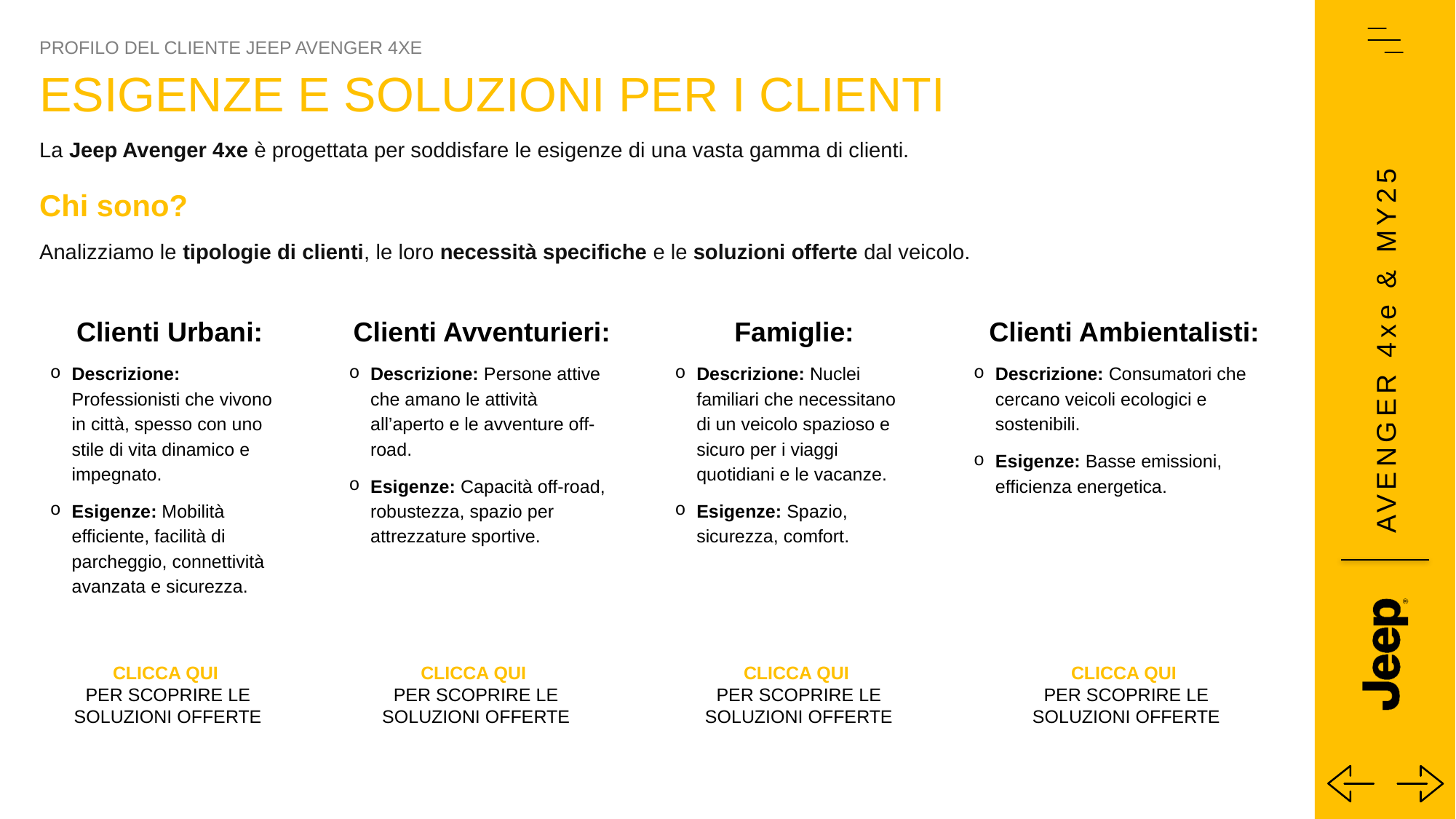

PROFILO DEL CLIENTE JEEP AVENGER 4XE
Esigenze e Soluzioni per i clienti
La Jeep Avenger 4xe è progettata per soddisfare le esigenze di una vasta gamma di clienti.
Chi sono?
Analizziamo le tipologie di clienti, le loro necessità specifiche e le soluzioni offerte dal veicolo.
Clienti Urbani:
Descrizione: Professionisti che vivono in città, spesso con uno stile di vita dinamico e impegnato.
Esigenze: Mobilità efficiente, facilità di parcheggio, connettività avanzata e sicurezza.
Clienti Avventurieri:
Descrizione: Persone attive che amano le attività all’aperto e le avventure off-road.
Esigenze: Capacità off-road, robustezza, spazio per attrezzature sportive.
Famiglie:
Descrizione: Nuclei familiari che necessitano di un veicolo spazioso e sicuro per i viaggi quotidiani e le vacanze.
Esigenze: Spazio, sicurezza, comfort.
Clienti Ambientalisti:
Descrizione: Consumatori che cercano veicoli ecologici e sostenibili.
Esigenze: Basse emissioni, efficienza energetica.

Clicca qui
per scoprire le soluzioni offerte
Clicca qui
per scoprire le soluzioni offerte
Clicca qui
per scoprire le soluzioni offerte
Clicca qui
per scoprire le soluzioni offerte